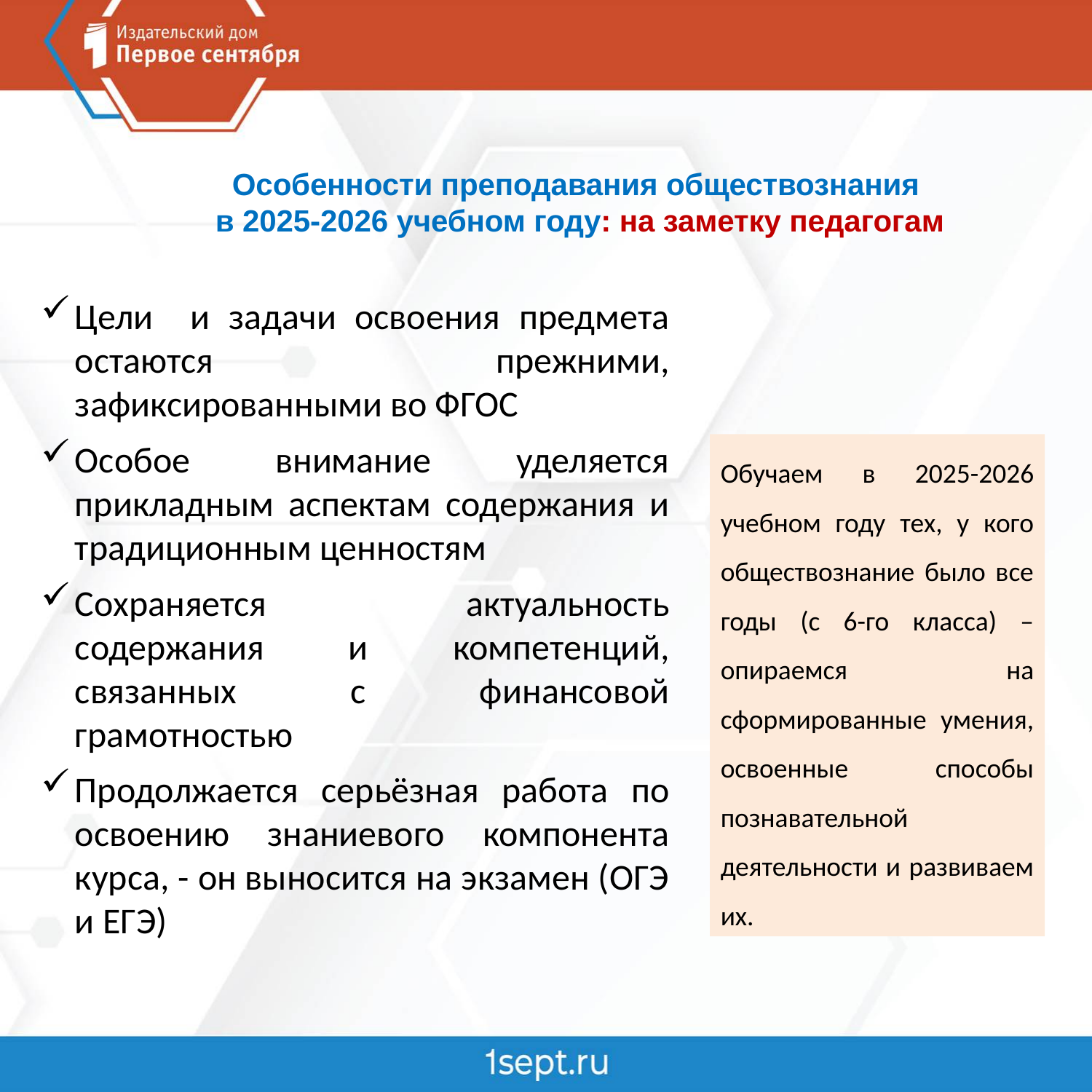

# Особенности преподавания обществознания в 2025-2026 учебном году: на заметку педагогам
Цели  и задачи освоения предмета остаются прежними, зафиксированными во ФГОС
Особое внимание уделяется прикладным аспектам содержания и традиционным ценностям
Сохраняется актуальность содержания и компетенций, связанных с финансовой грамотностью
Продолжается серьёзная работа по освоению знаниевого компонента курса, - он выносится на экзамен (ОГЭ и ЕГЭ)

Обучаем в 2025-2026 учебном году тех, у кого обществознание было все годы (с 6-го класса) – опираемся на сформированные умения, освоенные способы познавательной деятельности и развиваем их.